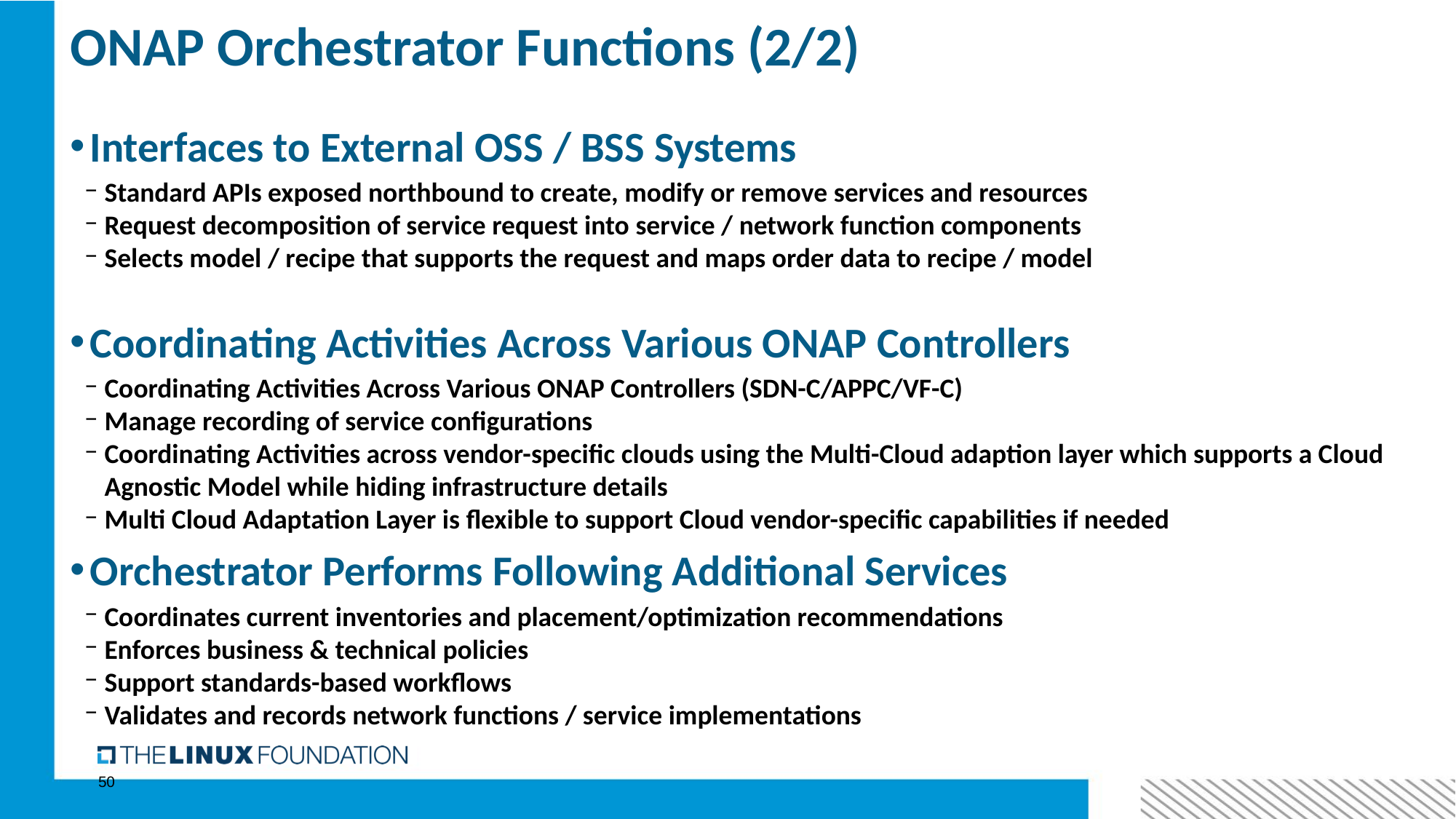

# ONAP Orchestrator Functions (2/2)
Interfaces to External OSS / BSS Systems
Standard APIs exposed northbound to create, modify or remove services and resources
Request decomposition of service request into service / network function components
Selects model / recipe that supports the request and maps order data to recipe / model

Coordinating Activities Across Various ONAP Controllers
Coordinating Activities Across Various ONAP Controllers (SDN-C/APPC/VF-C)
Manage recording of service configurations
Coordinating Activities across vendor-specific clouds using the Multi-Cloud adaption layer which supports a Cloud Agnostic Model while hiding infrastructure details
Multi Cloud Adaptation Layer is flexible to support Cloud vendor-specific capabilities if needed
Orchestrator Performs Following Additional Services
Coordinates current inventories and placement/optimization recommendations
Enforces business & technical policies
Support standards-based workflows
Validates and records network functions / service implementations